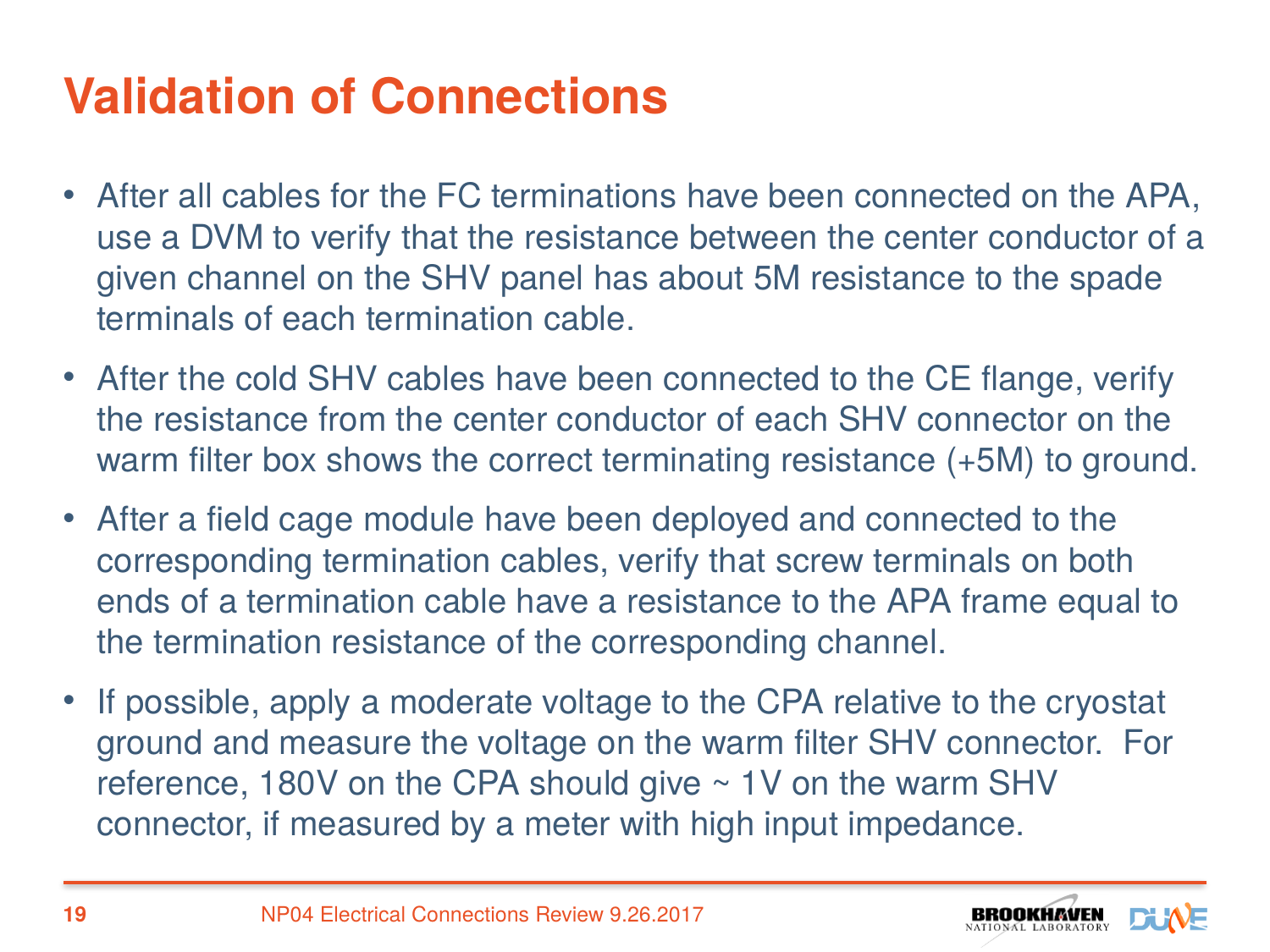

# Validation of Connections
After all cables for the FC terminations have been connected on the APA, use a DVM to verify that the resistance between the center conductor of a given channel on the SHV panel has about 5M resistance to the spade terminals of each termination cable.
After the cold SHV cables have been connected to the CE flange, verify the resistance from the center conductor of each SHV connector on the warm filter box shows the correct terminating resistance (+5M) to ground.
After a field cage module have been deployed and connected to the corresponding termination cables, verify that screw terminals on both ends of a termination cable have a resistance to the APA frame equal to the termination resistance of the corresponding channel.
If possible, apply a moderate voltage to the CPA relative to the cryostat ground and measure the voltage on the warm filter SHV connector.  For reference, 180V on the CPA should give ~ 1V on the warm SHV connector, if measured by a meter with high input impedance.

19
NP04 Electrical Connections Review 9.26.2017